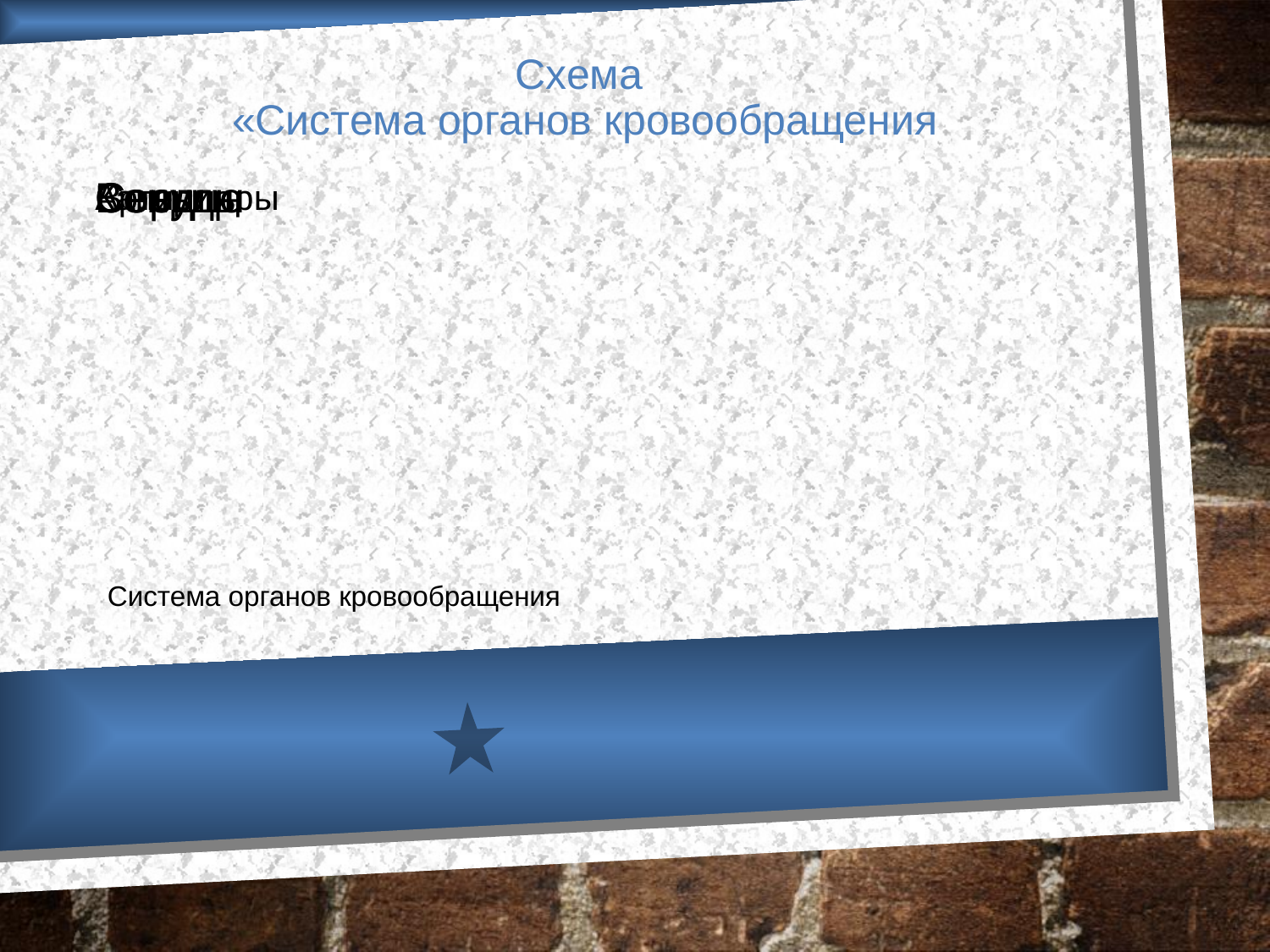

Схема
«Система органов кровообращения
Сосуды
Артерии
Вены
Сердце
Капилляры
Система органов кровообращения